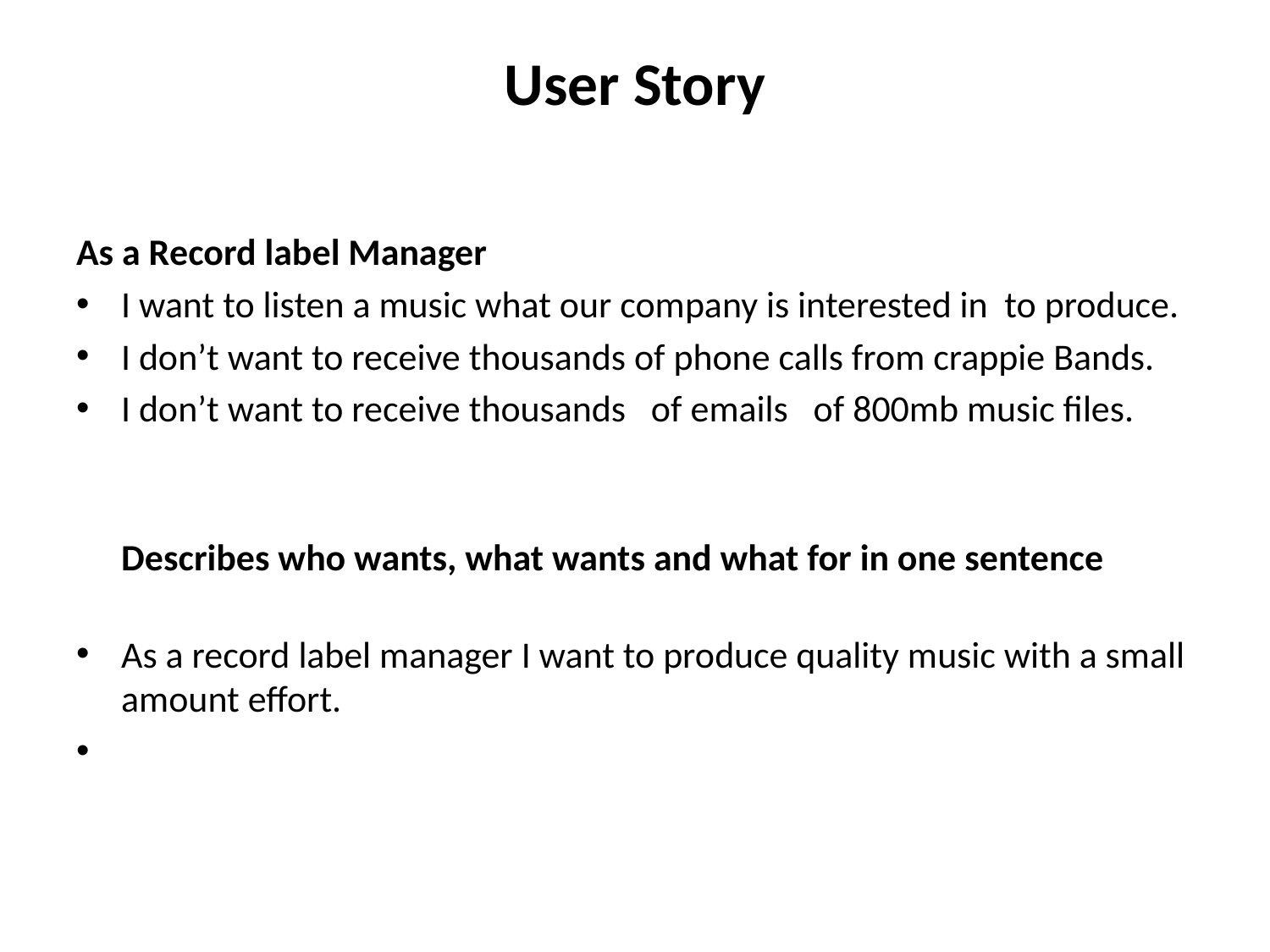

# User Story
As a Record label Manager
I want to listen a music what our company is interested in  to produce.
I don’t want to receive thousands of phone calls from crappie Bands.
I don’t want to receive thousands   of emails   of 800mb music files.

Describes who wants, what wants and what for in one sentence
As a record label manager I want to produce quality music with a small amount effort.